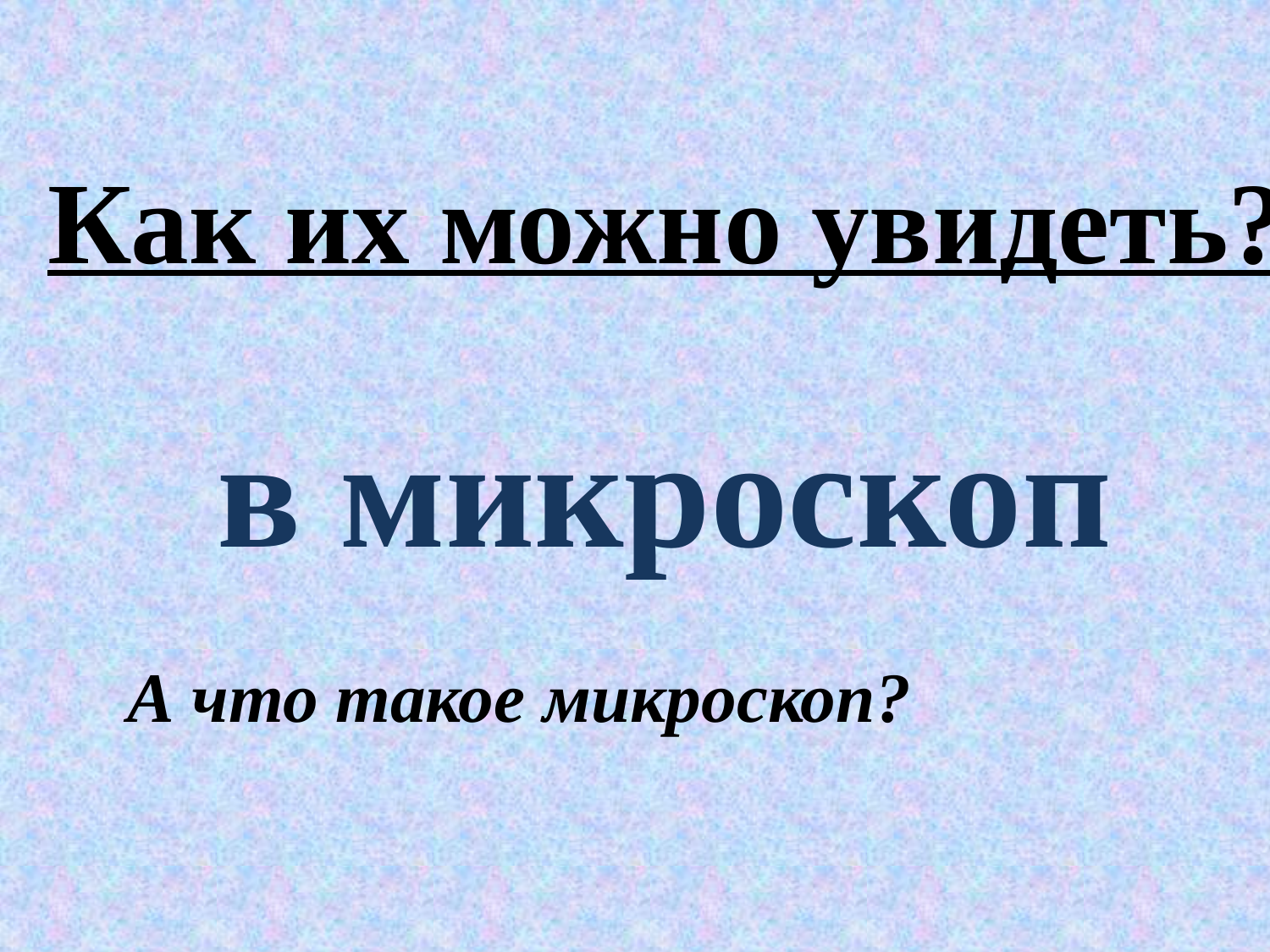

Как их можно увидеть?
в микроскоп
А что такое микроскоп?